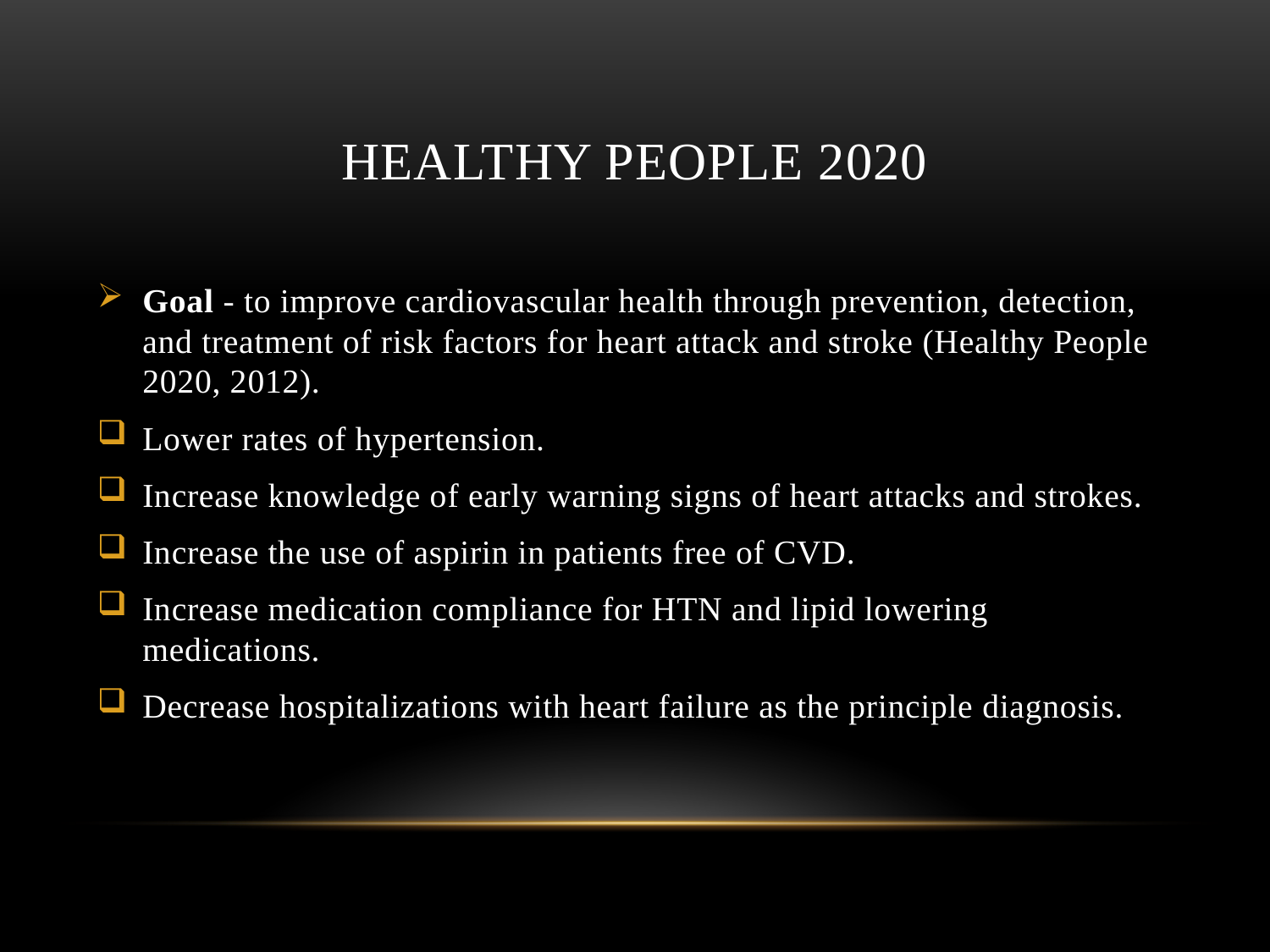

# Healthy People 2020

Goal - to improve cardiovascular health through prevention, detection, and treatment of risk factors for heart attack and stroke (Healthy People 2020, 2012).
Lower rates of hypertension.
Increase knowledge of early warning signs of heart attacks and strokes.
Increase the use of aspirin in patients free of CVD.
Increase medication compliance for HTN and lipid lowering medications.
Decrease hospitalizations with heart failure as the principle diagnosis.